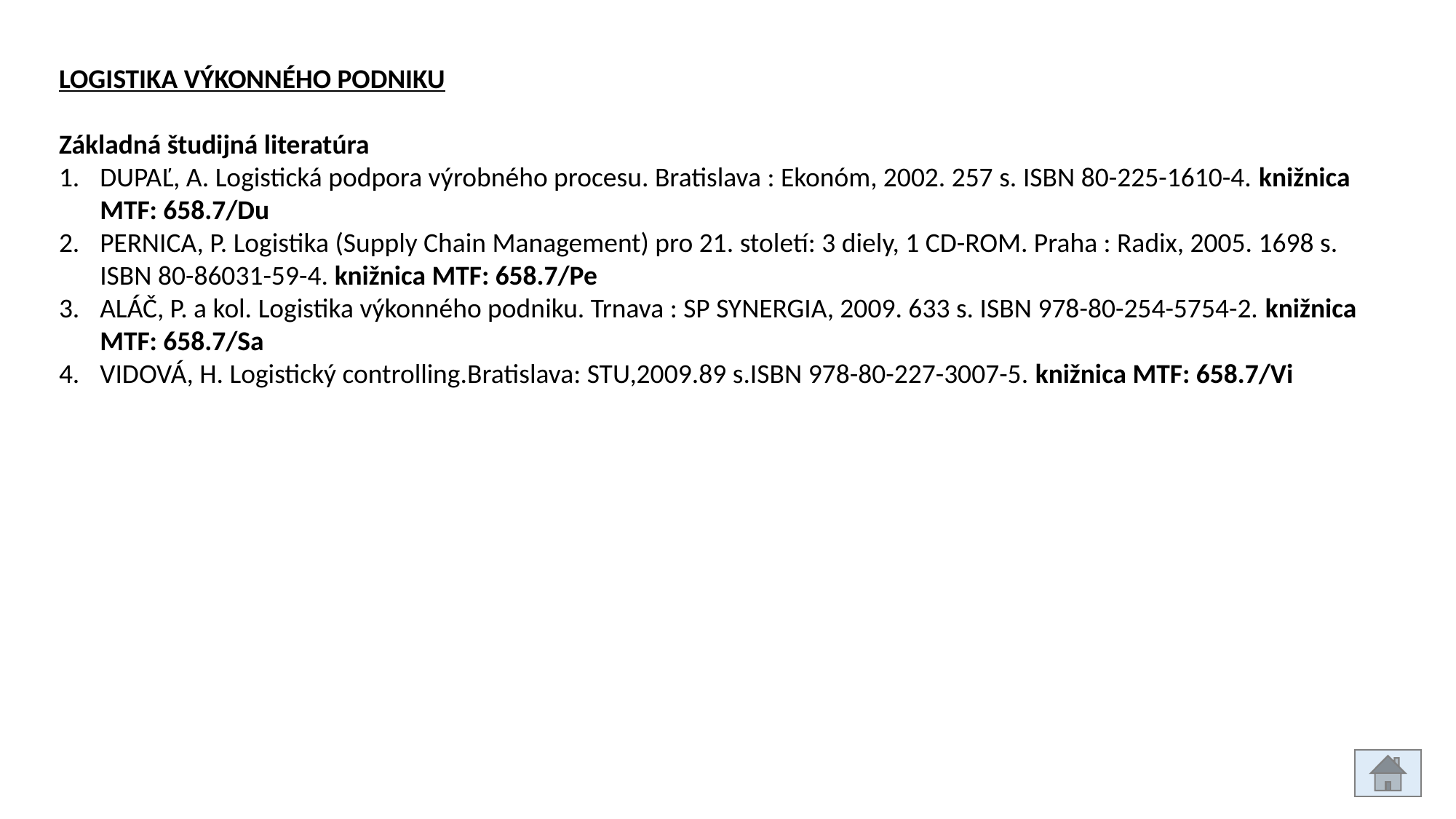

LOGISTIKA VÝKONNÉHO PODNIKU

Základná študijná literatúra
DUPAĽ, A. Logistická podpora výrobného procesu. Bratislava : Ekonóm, 2002. 257 s. ISBN 80-225-1610-4. knižnica MTF: 658.7/Du
PERNICA, P. Logistika (Supply Chain Management) pro 21. století: 3 diely, 1 CD-ROM. Praha : Radix, 2005. 1698 s. ISBN 80-86031-59-4. knižnica MTF: 658.7/Pe
ALÁČ, P. a kol. Logistika výkonného podniku. Trnava : SP SYNERGIA, 2009. 633 s. ISBN 978-80-254-5754-2. knižnica MTF: 658.7/Sa
VIDOVÁ, H. Logistický controlling.Bratislava: STU,2009.89 s.ISBN 978-80-227-3007-5. knižnica MTF: 658.7/Vi